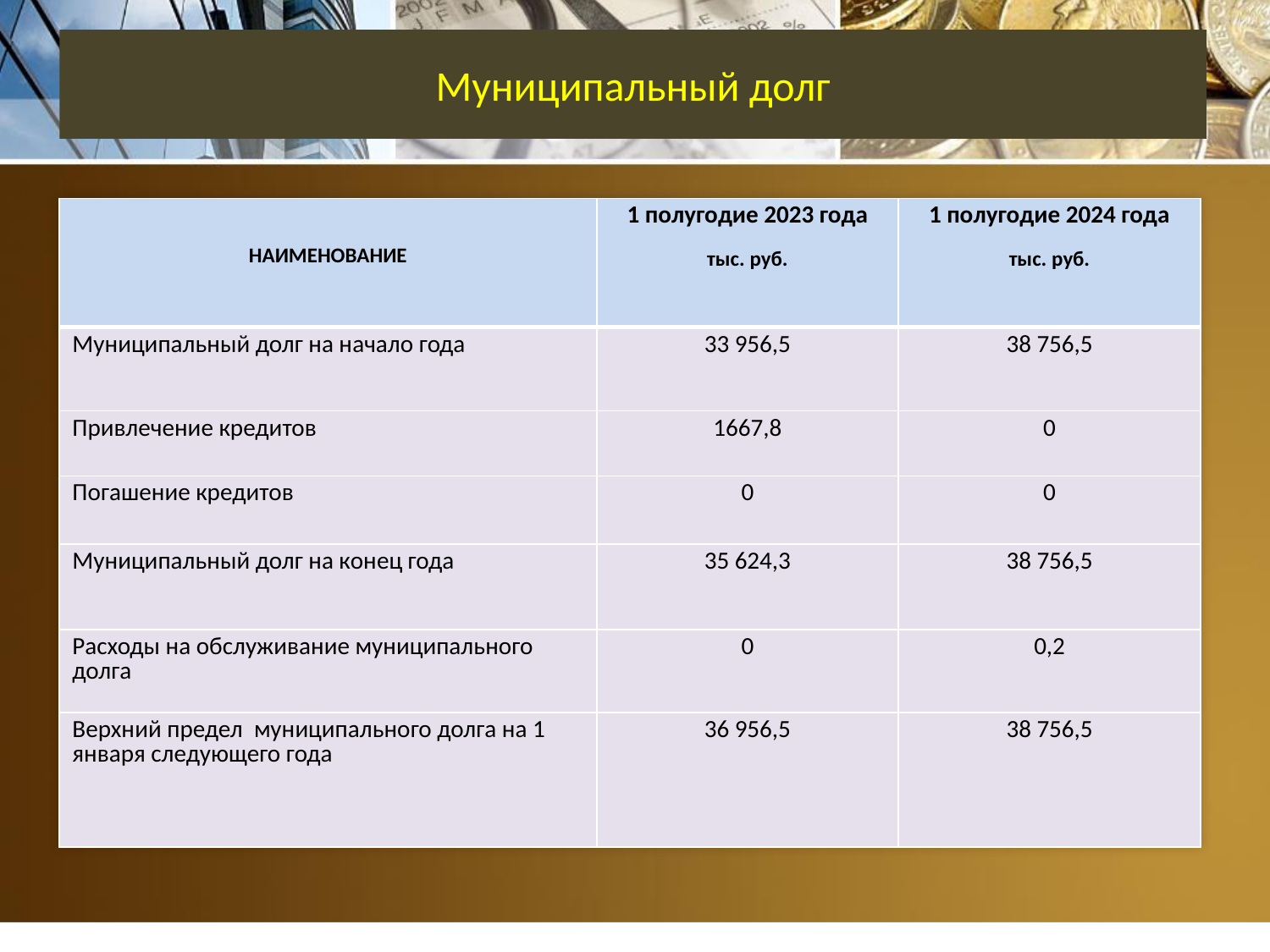

# Муниципальный долг
| НАИМЕНОВАНИЕ | 1 полугодие 2023 года тыс. руб. | 1 полугодие 2024 года тыс. руб. |
| --- | --- | --- |
| Муниципальный долг на начало года | 33 956,5 | 38 756,5 |
| Привлечение кредитов | 1667,8 | 0 |
| Погашение кредитов | 0 | 0 |
| Муниципальный долг на конец года | 35 624,3 | 38 756,5 |
| Расходы на обслуживание муниципального долга | 0 | 0,2 |
| Верхний предел муниципального долга на 1 января следующего года | 36 956,5 | 38 756,5 |